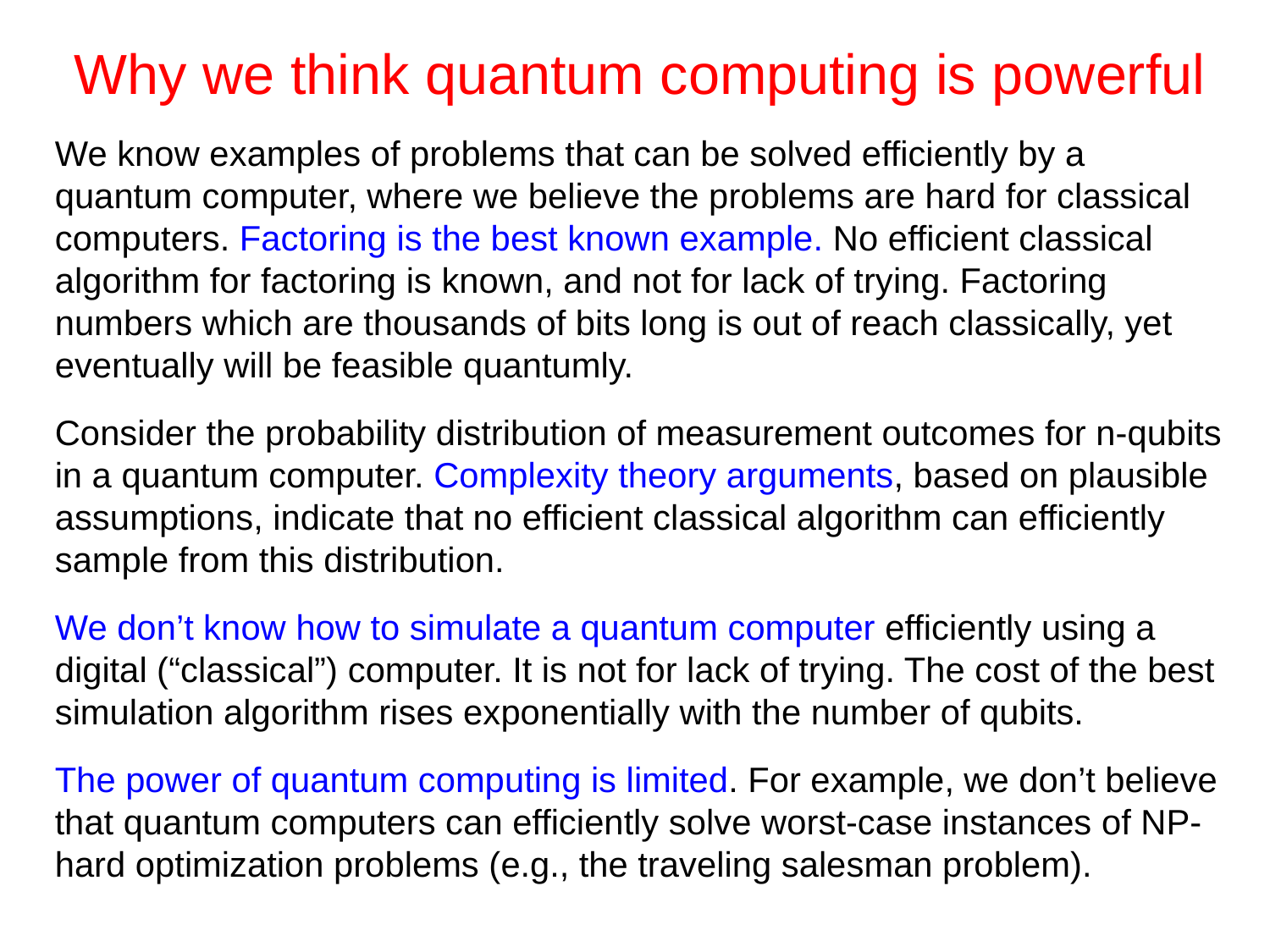

Why we think quantum computing is powerful

We know examples of problems that can be solved efficiently by a quantum computer, where we believe the problems are hard for classical computers. Factoring is the best known example. No efficient classical algorithm for factoring is known, and not for lack of trying. Factoring numbers which are thousands of bits long is out of reach classically, yet eventually will be feasible quantumly.

Consider the probability distribution of measurement outcomes for n-qubits in a quantum computer. Complexity theory arguments, based on plausible assumptions, indicate that no efficient classical algorithm can efficiently sample from this distribution.

We don’t know how to simulate a quantum computer efficiently using a digital (“classical”) computer. It is not for lack of trying. The cost of the best simulation algorithm rises exponentially with the number of qubits.

The power of quantum computing is limited. For example, we don’t believe that quantum computers can efficiently solve worst-case instances of NP-hard optimization problems (e.g., the traveling salesman problem).